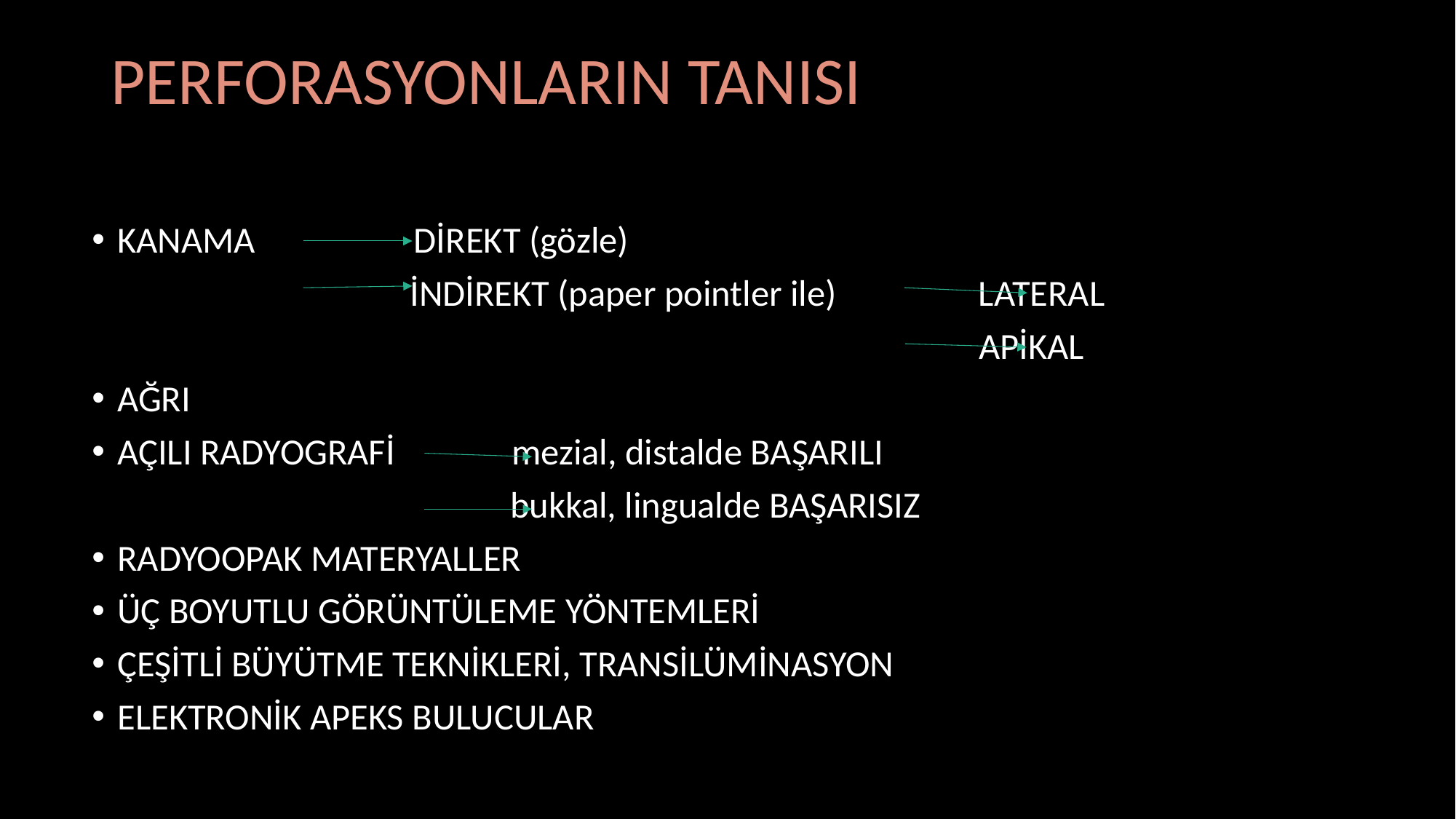

# PERFORASYONLARIN TANISI
KANAMA                   DİREKT (gözle)
                                      İNDİREKT (paper pointler ile)                 LATERAL
                                                                                                          APİKAL
AĞRI
AÇILI RADYOGRAFİ              mezial, distalde BAŞARILI
                                                  bukkal, lingualde BAŞARISIZ
RADYOOPAK MATERYALLER
ÜÇ BOYUTLU GÖRÜNTÜLEME YÖNTEMLERİ
ÇEŞİTLİ BÜYÜTME TEKNİKLERİ, TRANSİLÜMİNASYON
ELEKTRONİK APEKS BULUCULAR